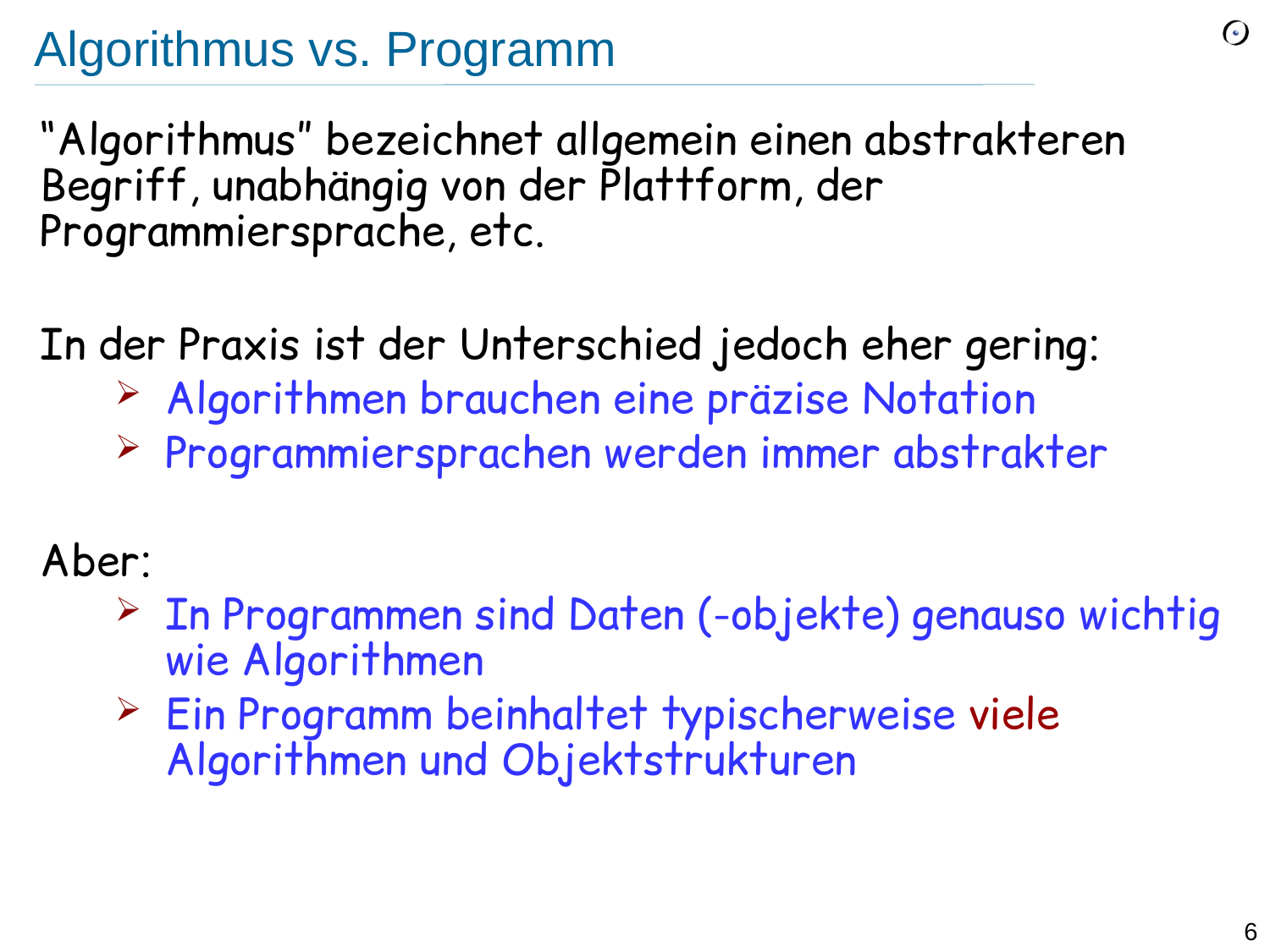

# Algorithmus vs. Programm
“Algorithmus” bezeichnet allgemein einen abstrakteren Begriff, unabhängig von der Plattform, der Programmiersprache, etc.

In der Praxis ist der Unterschied jedoch eher gering:
Algorithmen brauchen eine präzise Notation
Programmiersprachen werden immer abstrakter

Aber:
In Programmen sind Daten (-objekte) genauso wichtig wie Algorithmen
Ein Programm beinhaltet typischerweise viele Algorithmen und Objektstrukturen